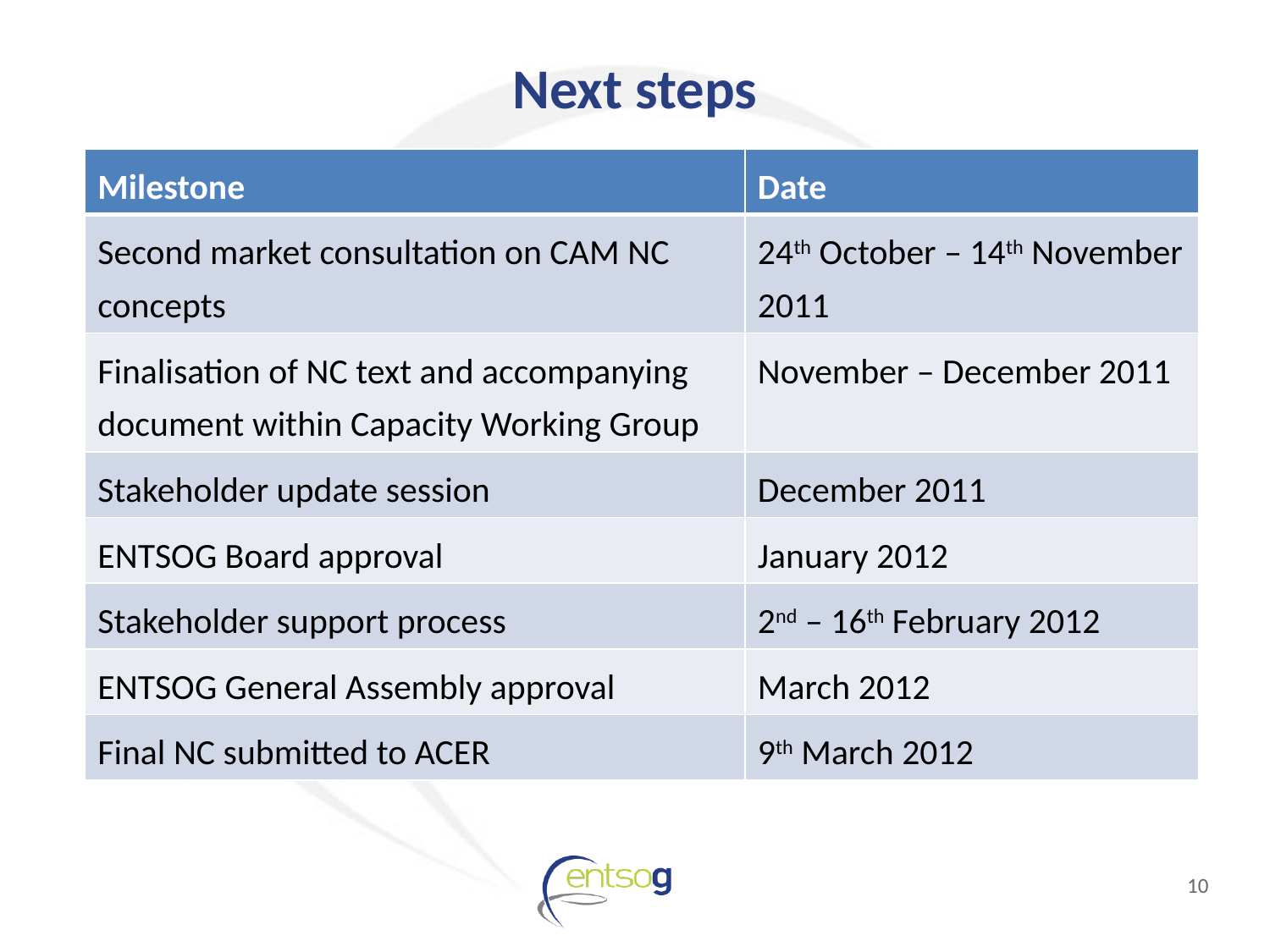

# Next steps
| Milestone | Date |
| --- | --- |
| Second market consultation on CAM NC concepts | 24th October – 14th November 2011 |
| Finalisation of NC text and accompanying document within Capacity Working Group | November – December 2011 |
| Stakeholder update session | December 2011 |
| ENTSOG Board approval | January 2012 |
| Stakeholder support process | 2nd – 16th February 2012 |
| ENTSOG General Assembly approval | March 2012 |
| Final NC submitted to ACER | 9th March 2012 |
10